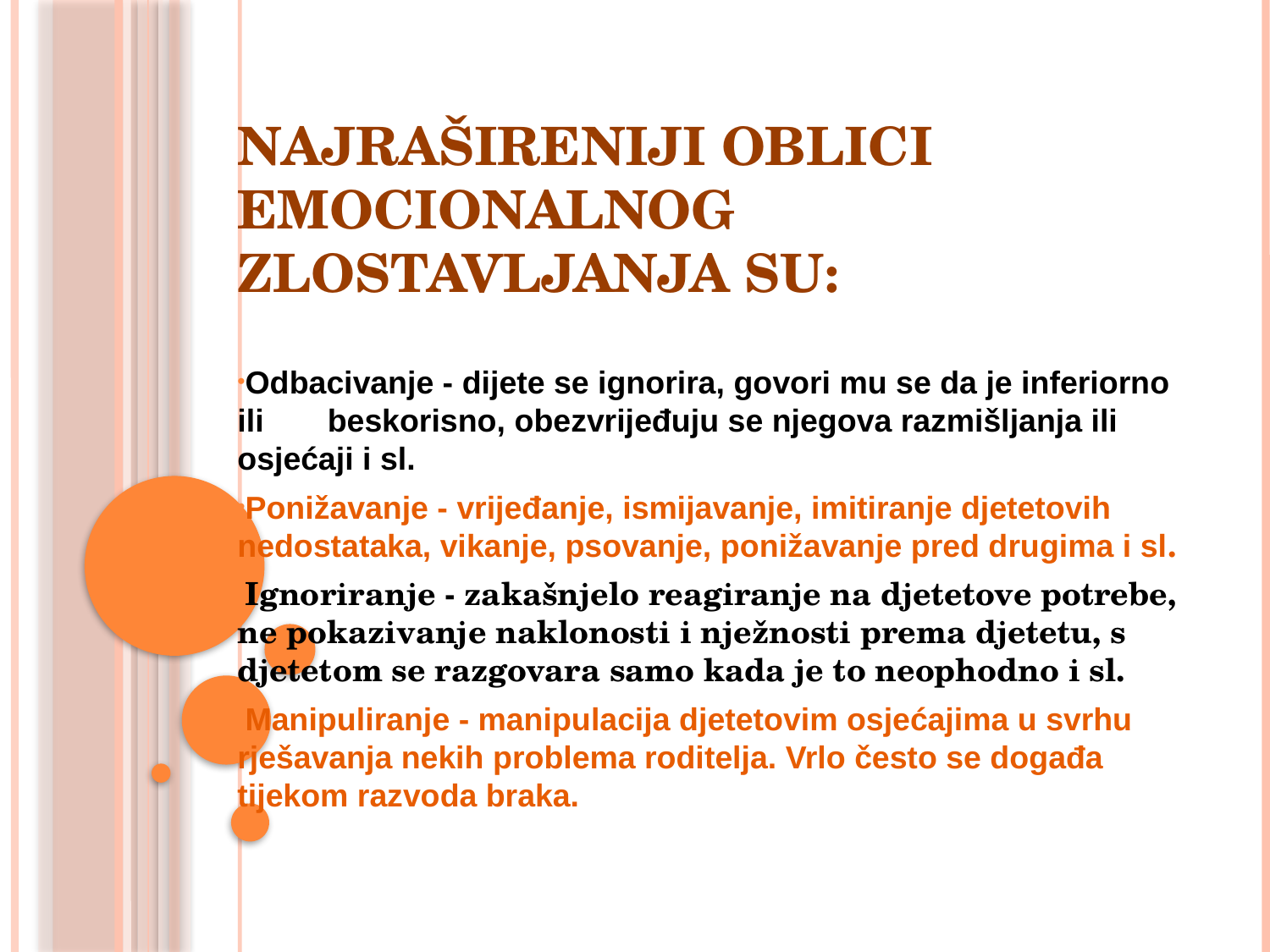

# Najrašireniji oblici emocionalnog zlostavljanja su:
Odbacivanje - dijete se ignorira, govori mu se da je inferiorno ili       beskorisno, obezvrijeđuju se njegova razmišljanja ili osjećaji i sl.
Ponižavanje - vrijeđanje, ismijavanje, imitiranje djetetovih nedostataka, vikanje, psovanje, ponižavanje pred drugima i sl.
Ignoriranje - zakašnjelo reagiranje na djetetove potrebe, ne pokazivanje naklonosti i nježnosti prema djetetu, s djetetom se razgovara samo kada je to neophodno i sl.
Manipuliranje - manipulacija djetetovim osjećajima u svrhu rješavanja nekih problema roditelja. Vrlo često se događa tijekom razvoda braka.